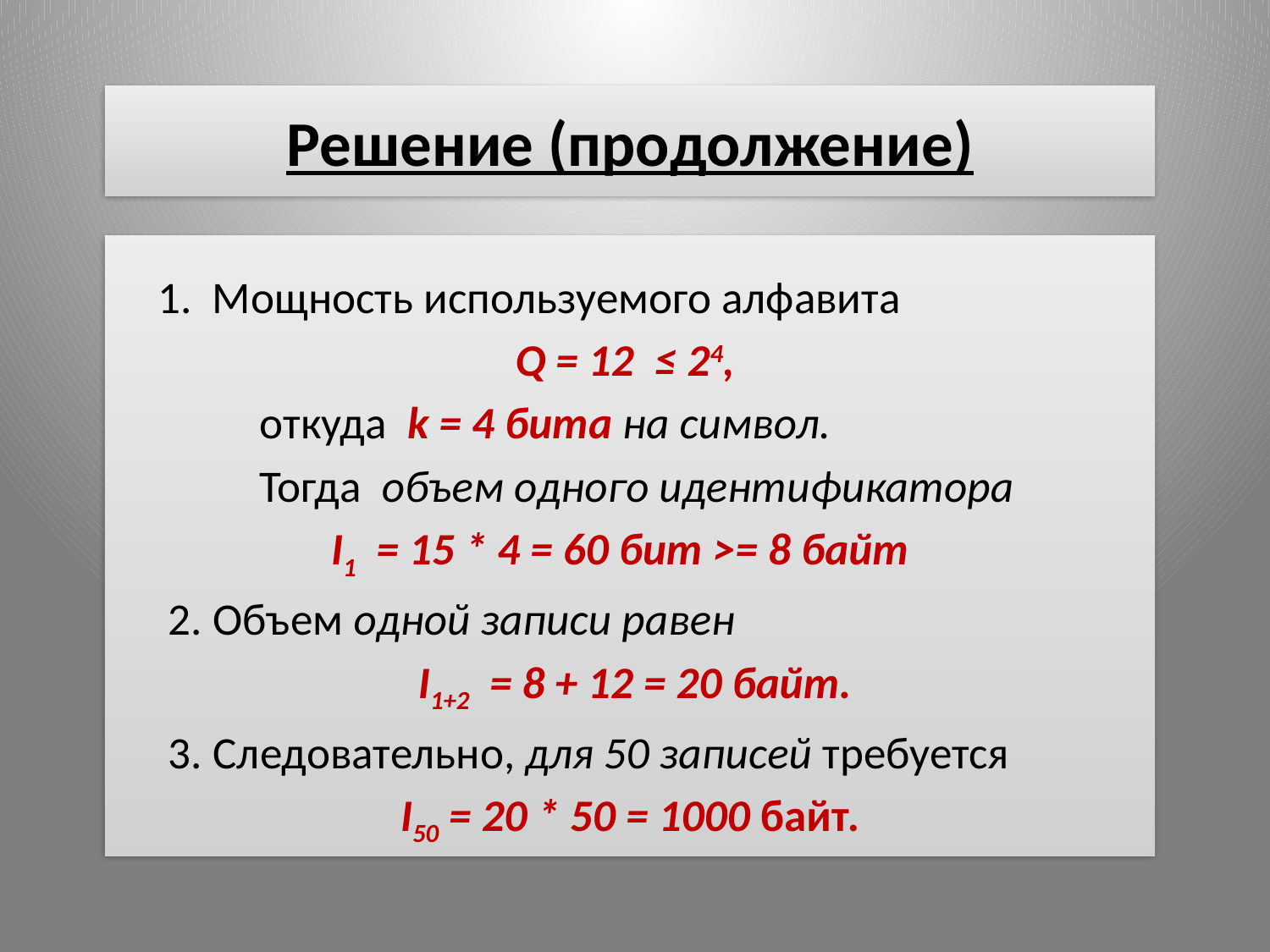

# Решение (продолжение)

         1.  Мощность используемого алфавита
Q = 12  ≤ 24,
              откуда  k = 4 бита на символ.
              Тогда  объем одного идентификатора
                     I1  = 15 * 4 = 60 бит >= 8 байт
     2. Объем одной записи равен
 I1+2  = 8 + 12 = 20 байт.
     3. Следовательно, для 50 записей требуется
I50 = 20 * 50 = 1000 байт.